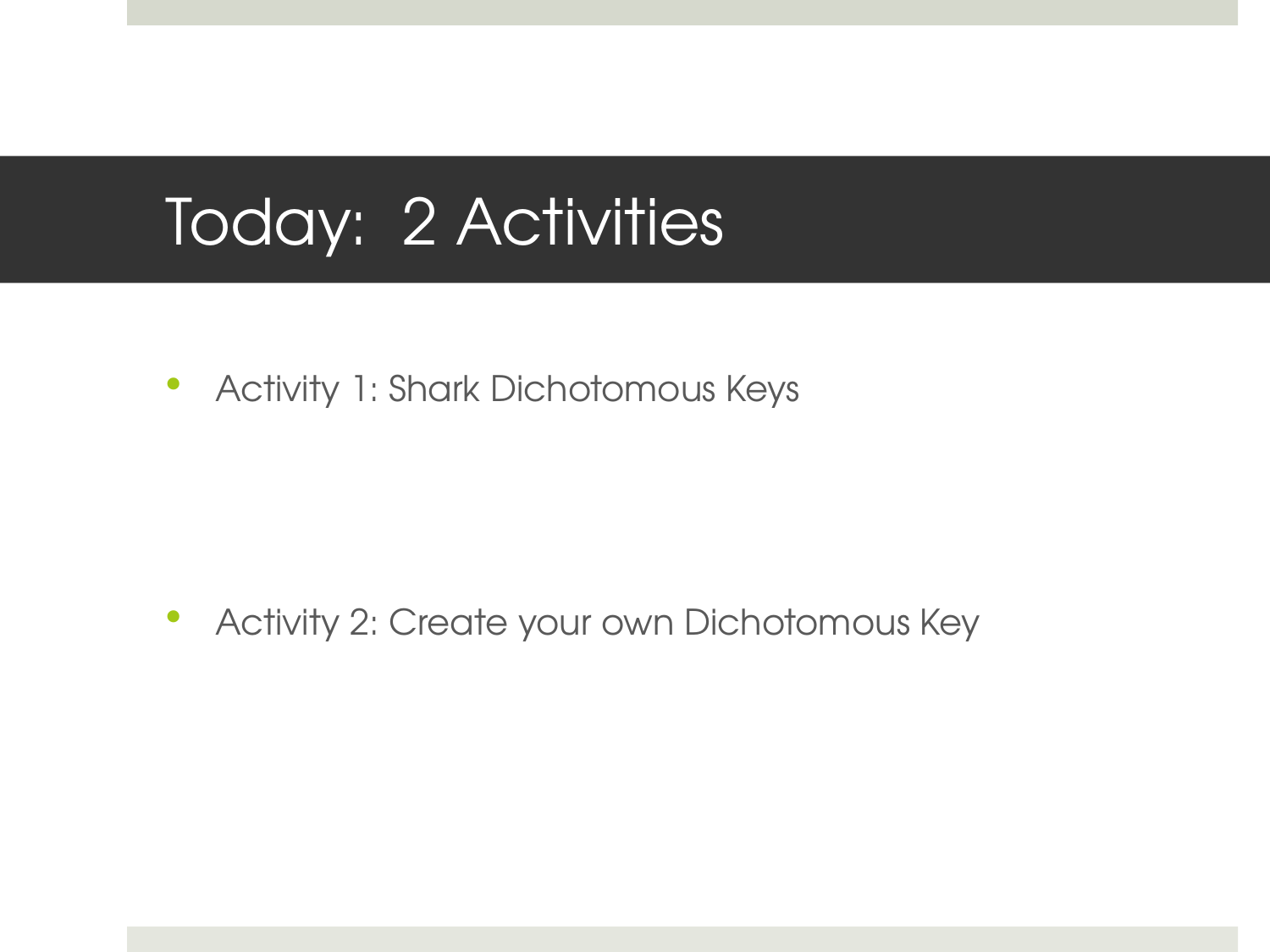

# Today:  2 Activities
Activity 1: Shark Dichotomous Keys

Activity 2: Create your own Dichotomous Key